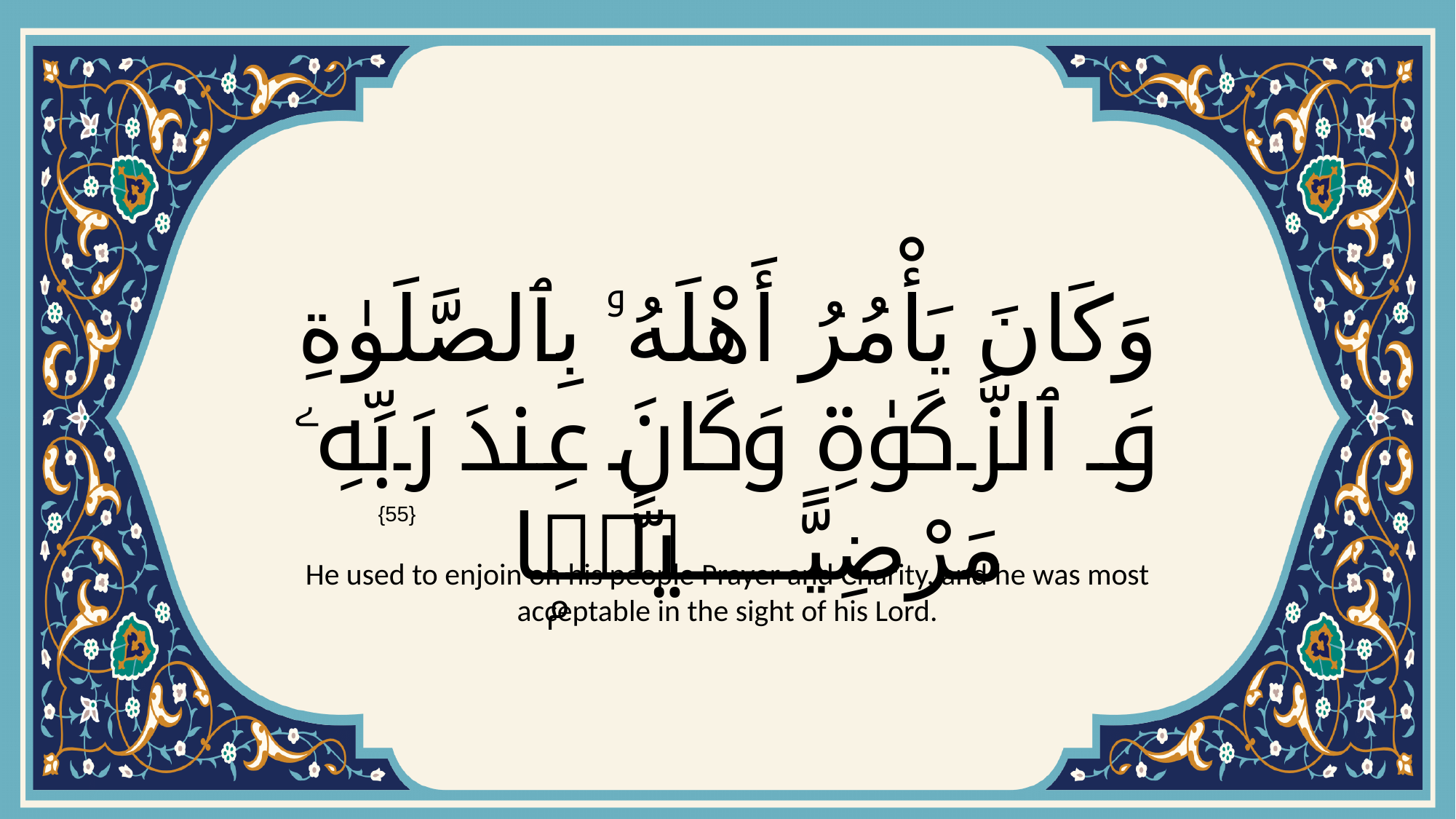

# وَكَانَ يَأْمُرُ أَهْلَهُۥ بِٱلصَّلَوٰةِ وَٱلزَّكَوٰةِ وَكَانَ عِندَ رَبِّهِۦ مَرْضِيًّۭا
{55}
He used to enjoin on his people Prayer and Charity, and he was most acceptable in the sight of his Lord.